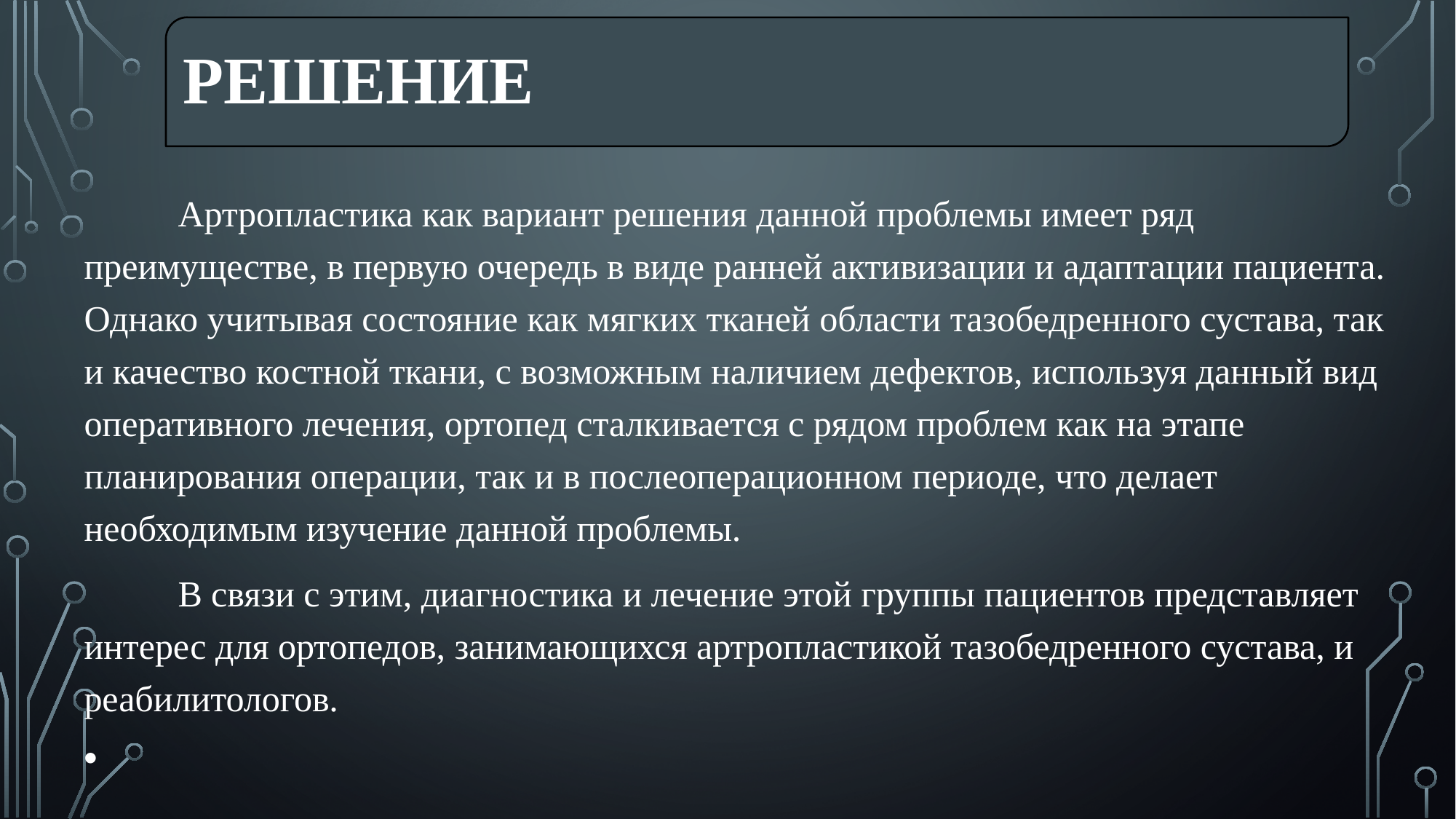

Решение
	Артропластика как вариант решения данной проблемы имеет ряд преимуществе, в первую очередь в виде ранней активизации и адаптации пациента. Однако учитывая состояние как мягких тканей области тазобедренного сустава, так и качество костной ткани, с возможным наличием дефектов, используя данный вид оперативного лечения, ортопед сталкивается с рядом проблем как на этапе планирования операции, так и в послеоперационном периоде, что делает необходимым изучение данной проблемы.
	В связи с этим, диагностика и лечение этой группы пациентов представляет интерес для ортопедов, занимающихся артропластикой тазобедренного сустава, и реабилитологов.